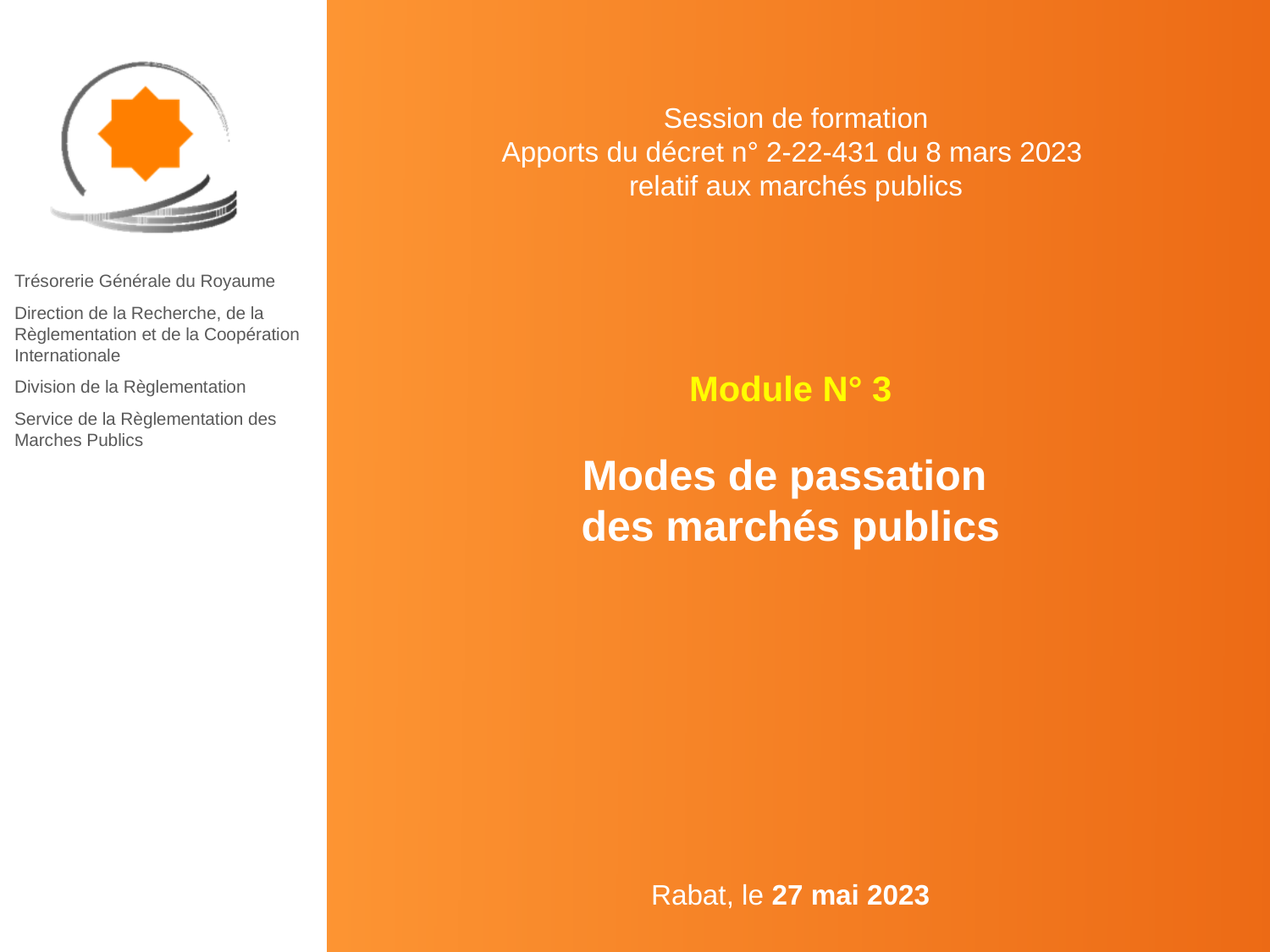

Module N° 3
Modes de passation
des marchés publics